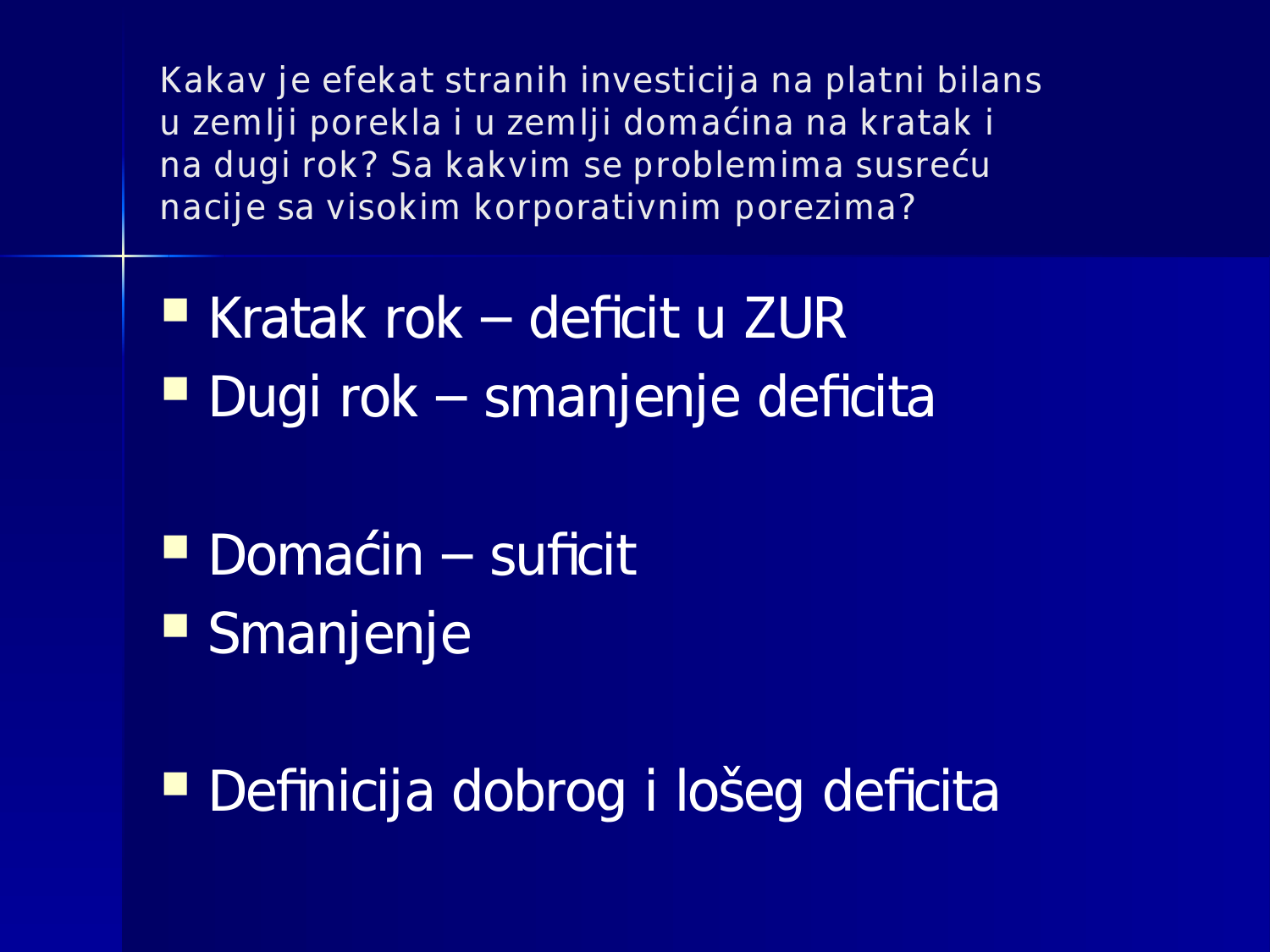

# Kakav je efekat stranih investicija na platni bilans u zemlji porekla i u zemlji domaćina na kratak i na dugi rok? Sa kakvim se problemima susreću nacije sa visokim korporativnim porezima?
Kratak rok – deficit u ZUR
Dugi rok – smanjenje deficita

Domaćin – suficit
Smanjenje

Definicija dobrog i lošeg deficita